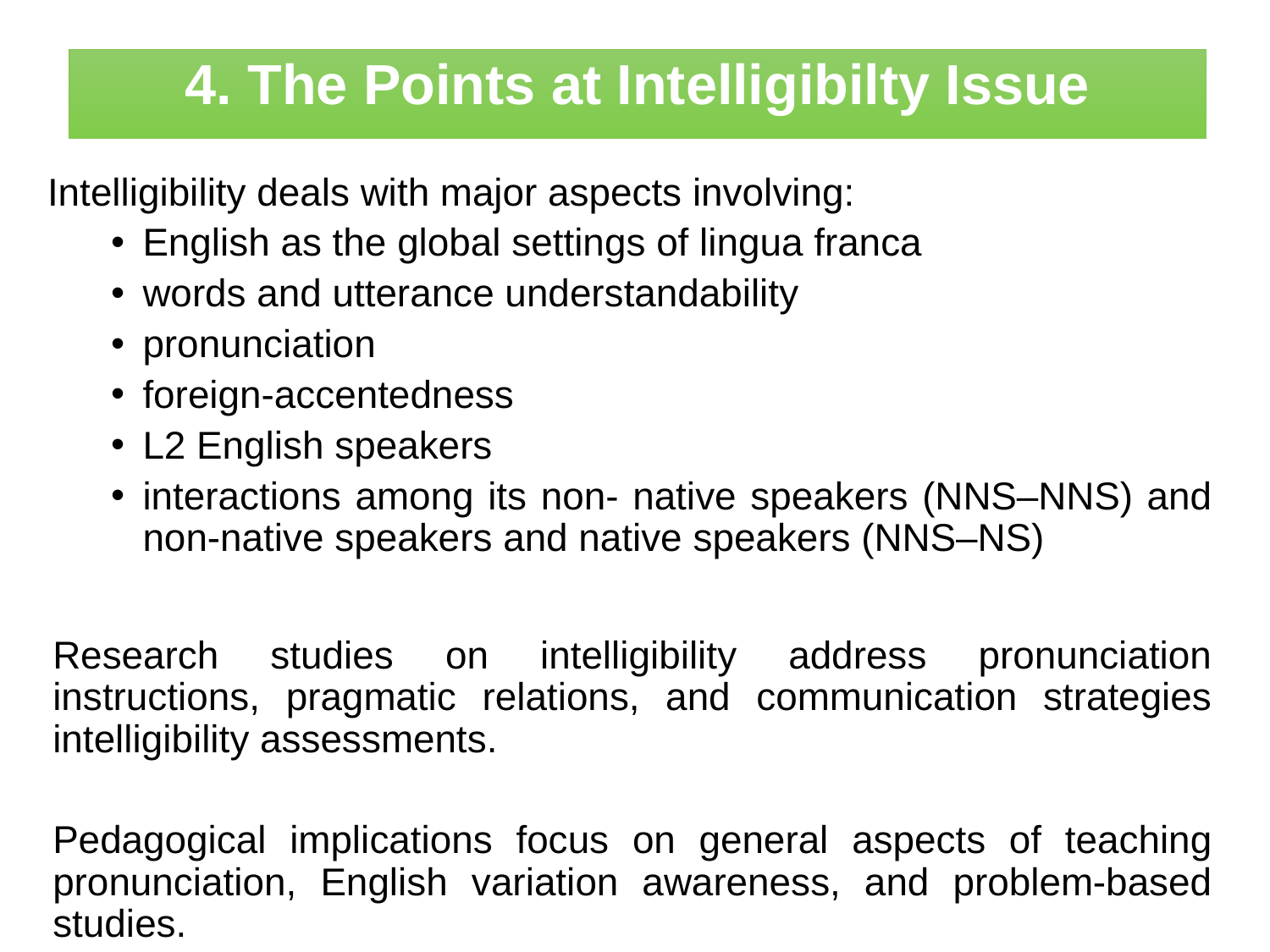

4. The Points at Intelligibilty Issue
Intelligibility deals with major aspects involving:
English as the global settings of lingua franca
words and utterance understandability
pronunciation
foreign-accentedness
L2 English speakers
interactions among its non- native speakers (NNS–NNS) and non-native speakers and native speakers (NNS–NS)

Research studies on intelligibility address pronunciation instructions, pragmatic relations, and communication strategies intelligibility assessments.

Pedagogical implications focus on general aspects of teaching pronunciation, English variation awareness, and problem-based studies.